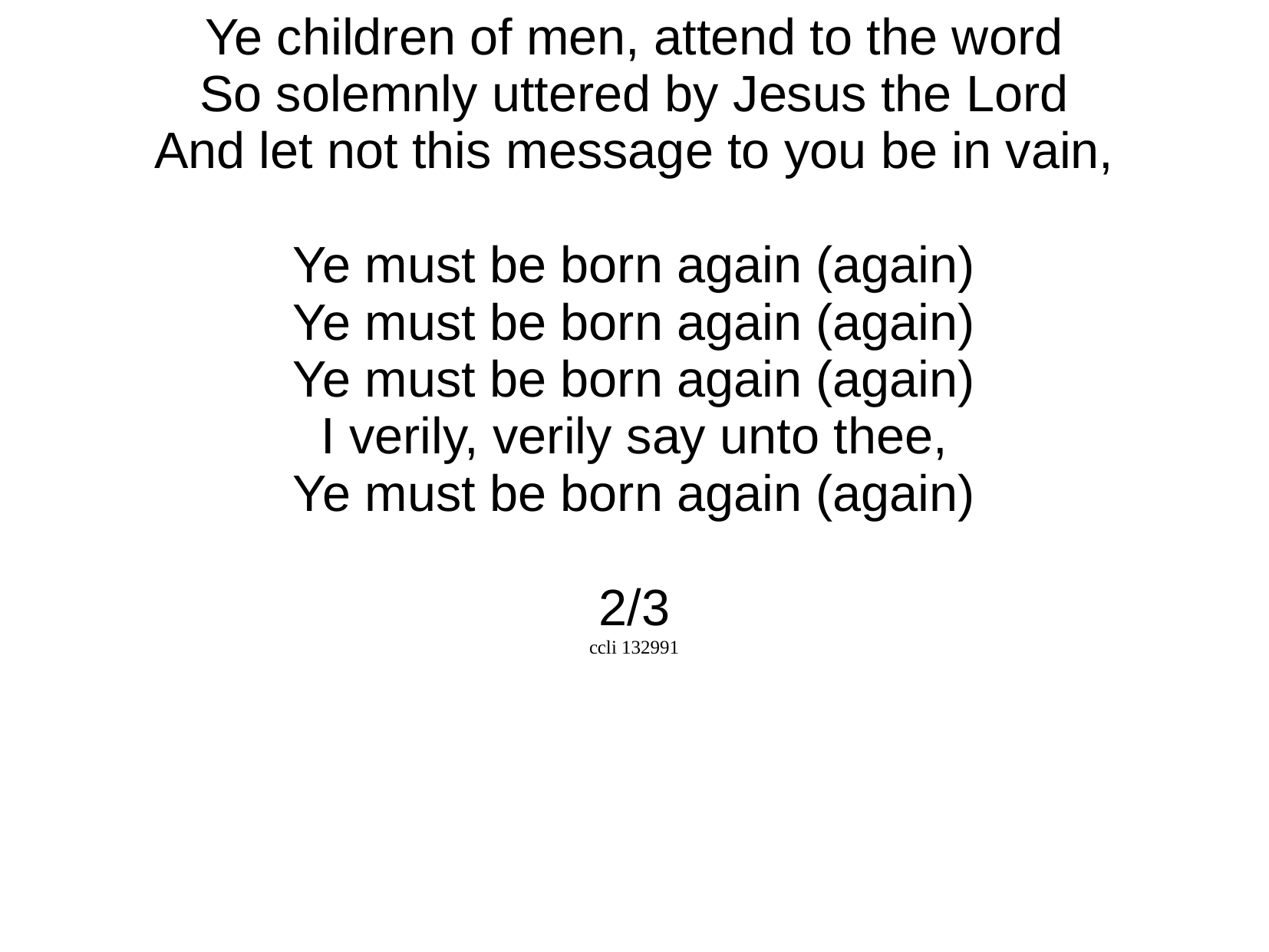

Ye children of men, attend to the word
So solemnly uttered by Jesus the Lord
And let not this message to you be in vain,

Ye must be born again (again)
Ye must be born again (again)
Ye must be born again (again)
I verily, verily say unto thee,
Ye must be born again (again)

2/3
ccli 132991